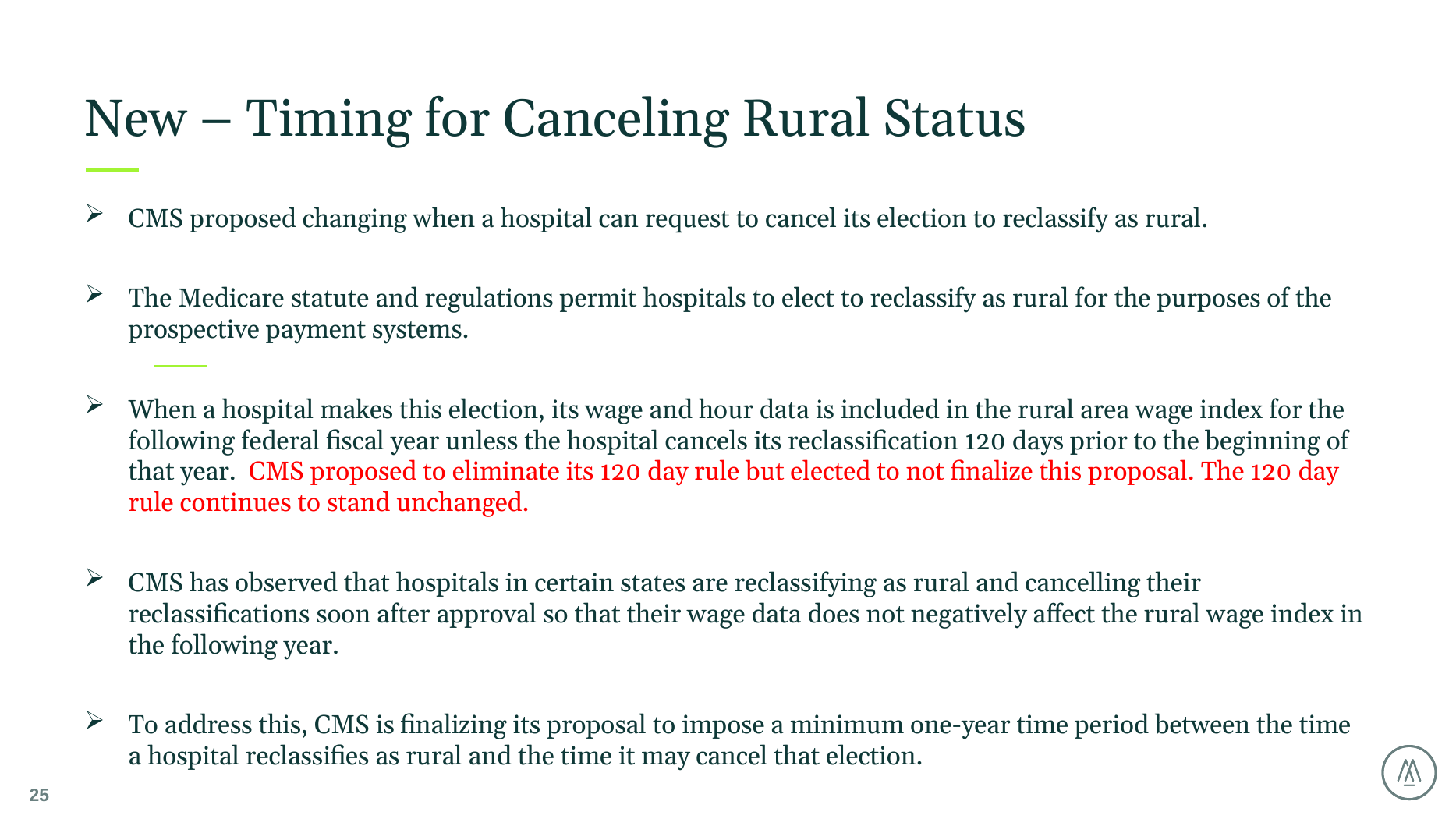

# New – Timing for Canceling Rural Status
CMS proposed changing when a hospital can request to cancel its election to reclassify as rural.
The Medicare statute and regulations permit hospitals to elect to reclassify as rural for the purposes of the prospective payment systems.
When a hospital makes this election, its wage and hour data is included in the rural area wage index for the following federal fiscal year unless the hospital cancels its reclassification 120 days prior to the beginning of that year.  CMS proposed to eliminate its 120 day rule but elected to not finalize this proposal. The 120 day rule continues to stand unchanged.
CMS has observed that hospitals in certain states are reclassifying as rural and cancelling their reclassifications soon after approval so that their wage data does not negatively affect the rural wage index in the following year.
To address this, CMS is finalizing its proposal to impose a minimum one-year time period between the time a hospital reclassifies as rural and the time it may cancel that election.
25